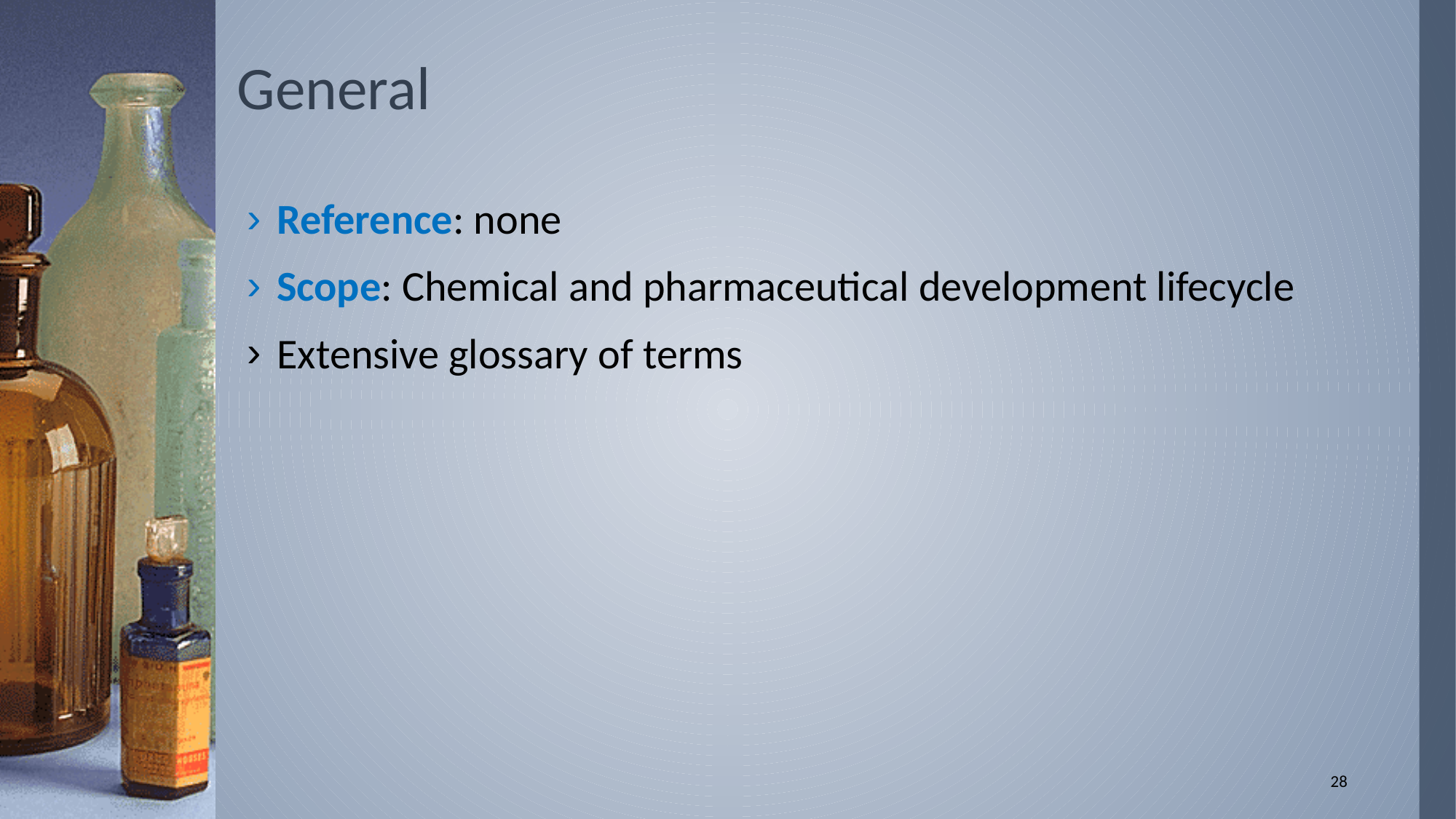

# General
Reference: none
Scope: Chemical and pharmaceutical development lifecycle
Extensive glossary of terms
28